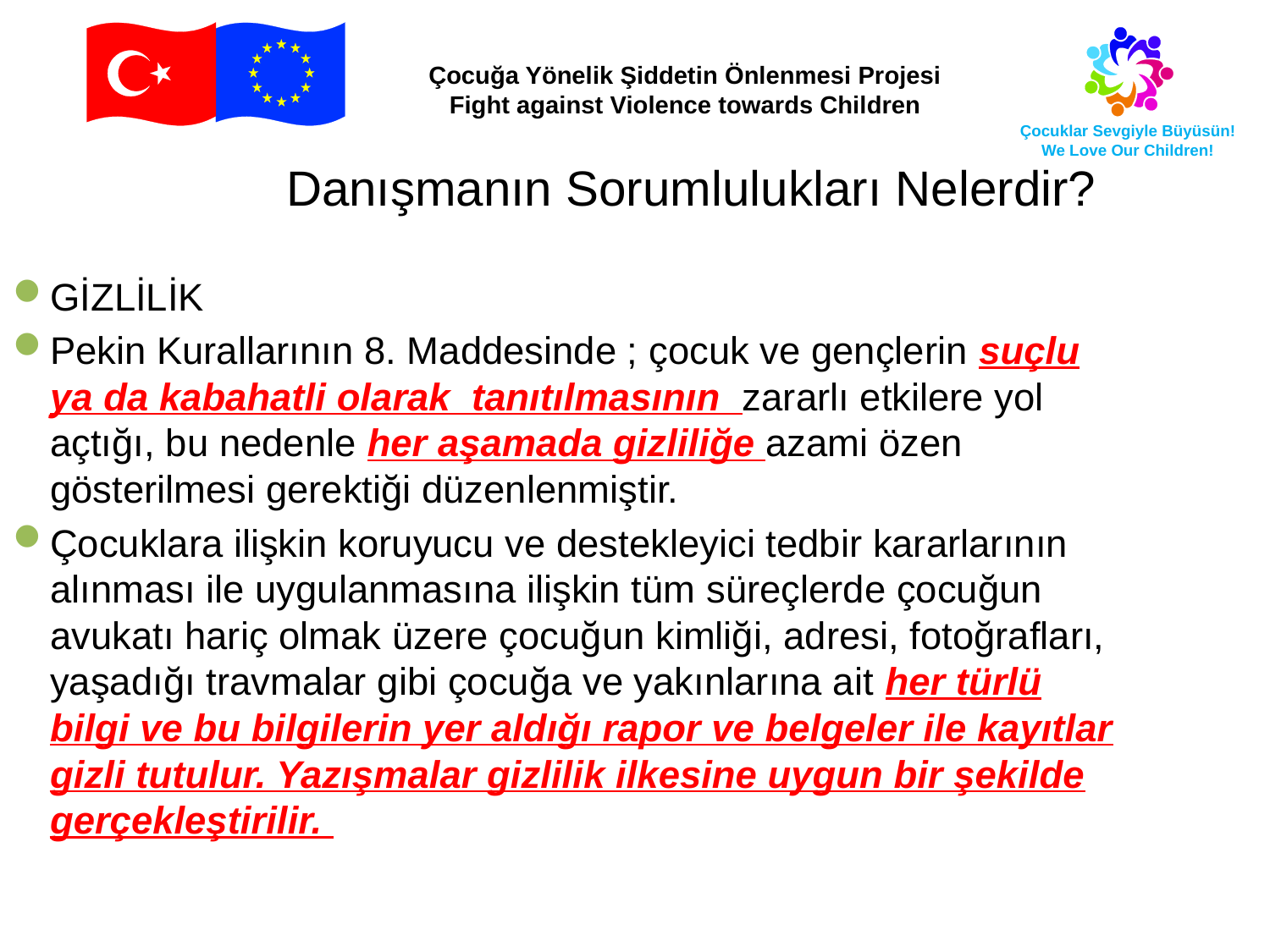

Danışmanın Sorumlulukları Nelerdir?
GİZLİLİK
Pekin Kurallarının 8. Maddesinde ; çocuk ve gençlerin suçlu ya da kabahatli olarak  tanıtılmasının  zararlı etkilere yol açtığı, bu nedenle her aşamada gizliliğe azami özen gösterilmesi gerektiği düzenlenmiştir.
Çocuklara ilişkin koruyucu ve destekleyici tedbir kararlarının alınması ile uygulanmasına ilişkin tüm süreçlerde çocuğun avukatı hariç olmak üzere çocuğun kimliği, adresi, fotoğrafları, yaşadığı travmalar gibi çocuğa ve yakınlarına ait her türlü bilgi ve bu bilgilerin yer aldığı rapor ve belgeler ile kayıtlar gizli tutulur. Yazışmalar gizlilik ilkesine uygun bir şekilde gerçekleştirilir.